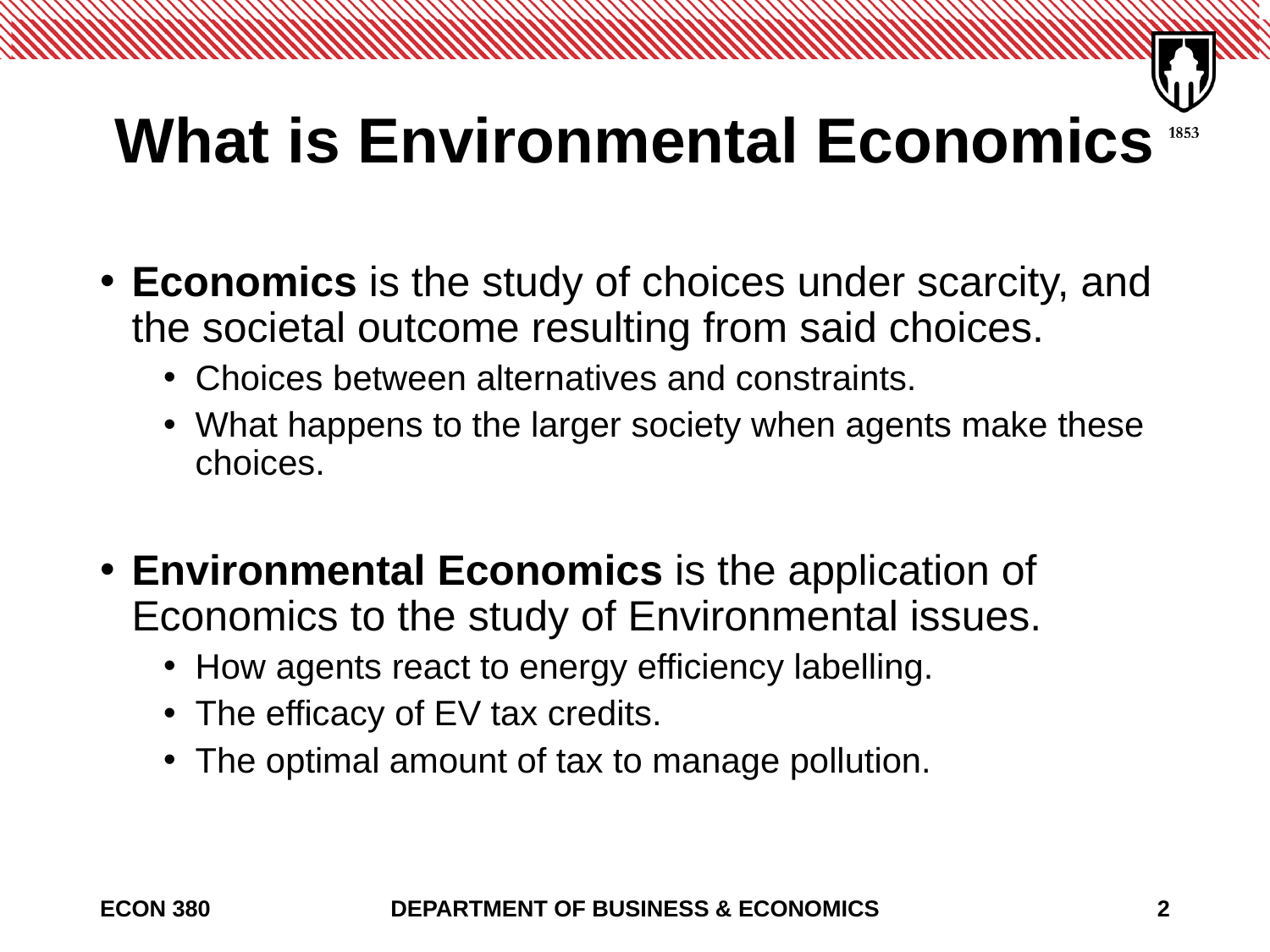

# What is Environmental Economics
Economics is the study of choices under scarcity, and the societal outcome resulting from said choices.
Choices between alternatives and constraints.
What happens to the larger society when agents make these choices.

Environmental Economics is the application of Economics to the study of Environmental issues.
How agents react to energy efficiency labelling.
The efficacy of EV tax credits.
The optimal amount of tax to manage pollution.

ECON 380
DEPARTMENT OF BUSINESS & ECONOMICS
2